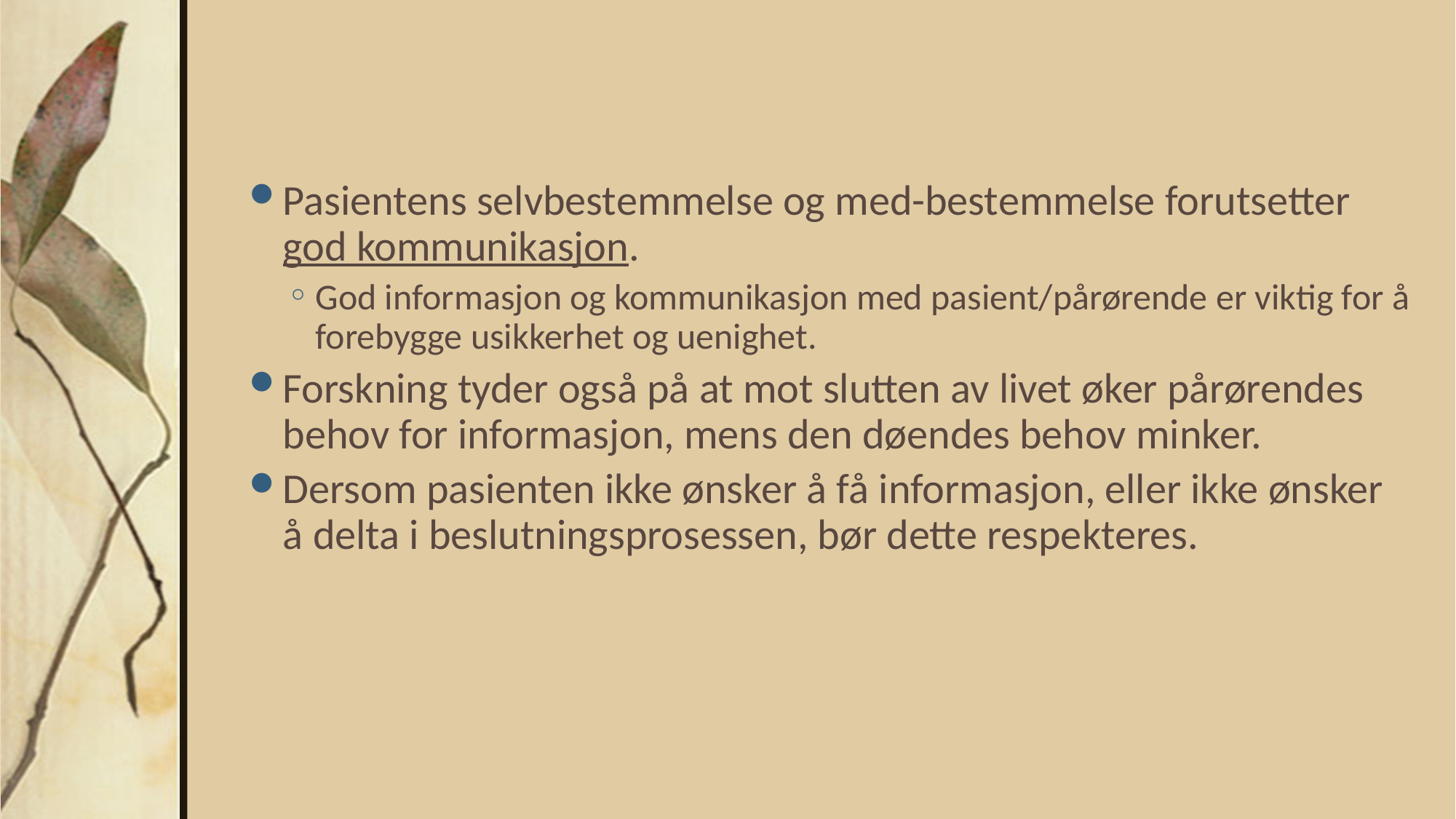

Pasientens selvbestemmelse og med-bestemmelse forutsetter god kommunikasjon.
God informasjon og kommunikasjon med pasient/pårørende er viktig for å forebygge usikkerhet og uenighet.
Forskning tyder også på at mot slutten av livet øker pårørendes behov for informasjon, mens den døendes behov minker.
Dersom pasienten ikke ønsker å få informasjon, eller ikke ønsker å delta i beslutningsprosessen, bør dette respekteres.